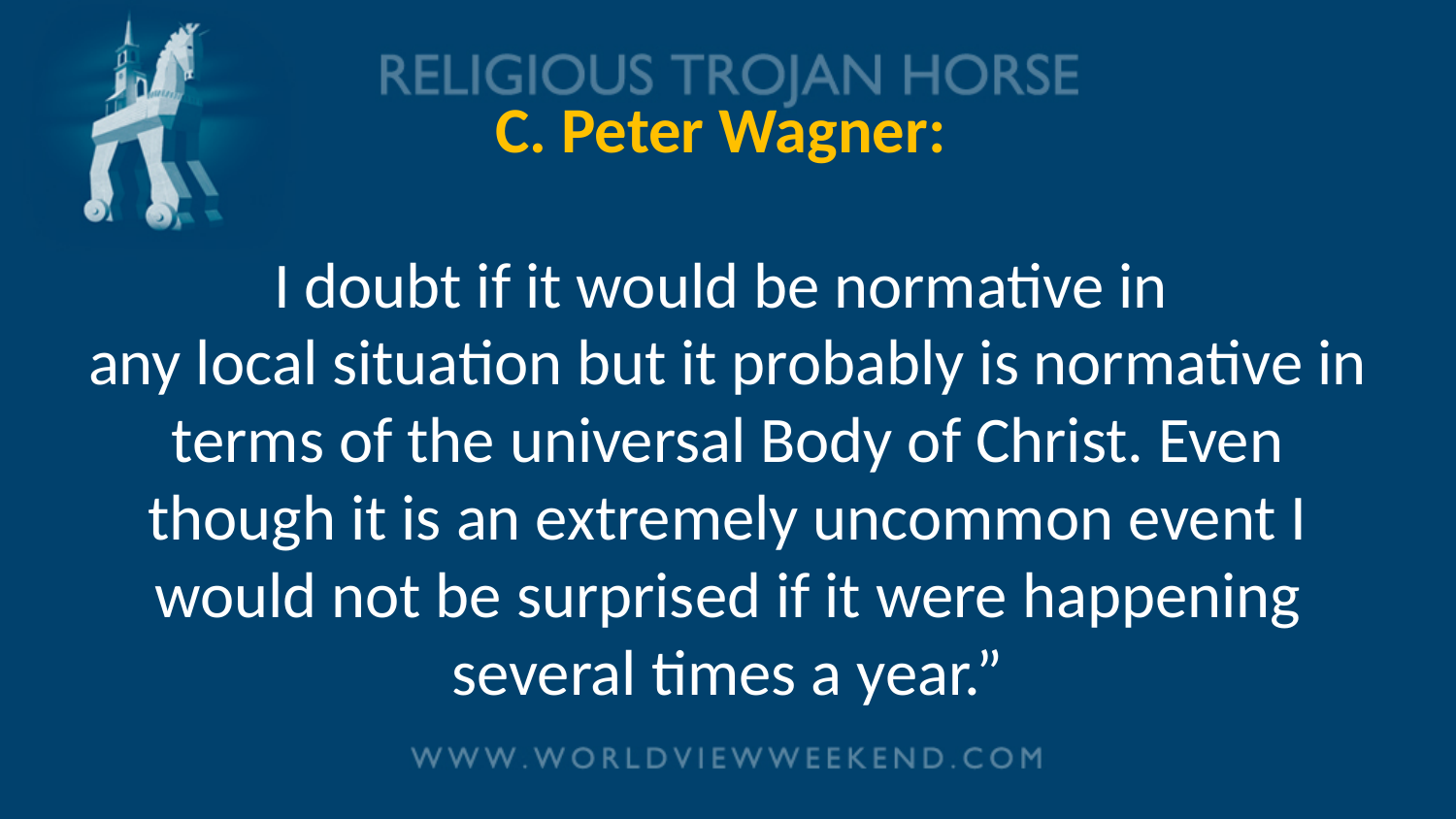

# C. Peter Wagner: I doubt if it would be normative in any local situation but it probably is normative in terms of the universal Body of Christ. Even though it is an extremely uncommon event I would not be surprised if it were happening several times a year.”